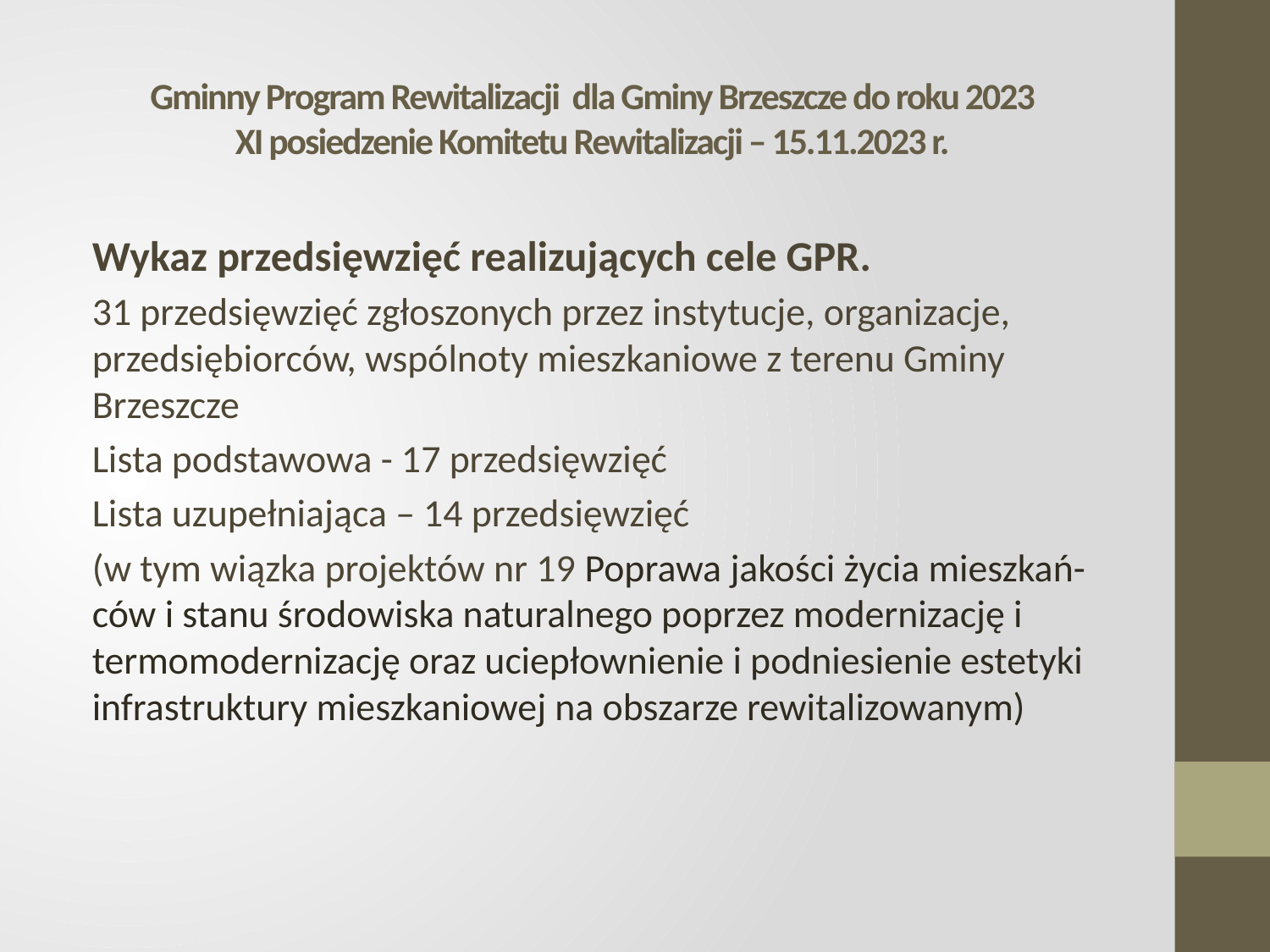

# Gminny Program Rewitalizacji  dla Gminy Brzeszcze do roku 2023 XI posiedzenie Komitetu Rewitalizacji – 15.11.2023 r.
Wykaz przedsięwzięć realizujących cele GPR.
31 przedsięwzięć zgłoszonych przez instytucje, organizacje, przedsiębiorców, wspólnoty mieszkaniowe z terenu Gminy Brzeszcze
Lista podstawowa - 17 przedsięwzięć
Lista uzupełniająca – 14 przedsięwzięć
(w tym wiązka projektów nr 19 Poprawa jakości życia mieszkań-ców i stanu środowiska naturalnego poprzez modernizację i termomodernizację oraz uciepłownienie i podniesienie estetyki infrastruktury mieszkaniowej na obszarze rewitalizowanym)